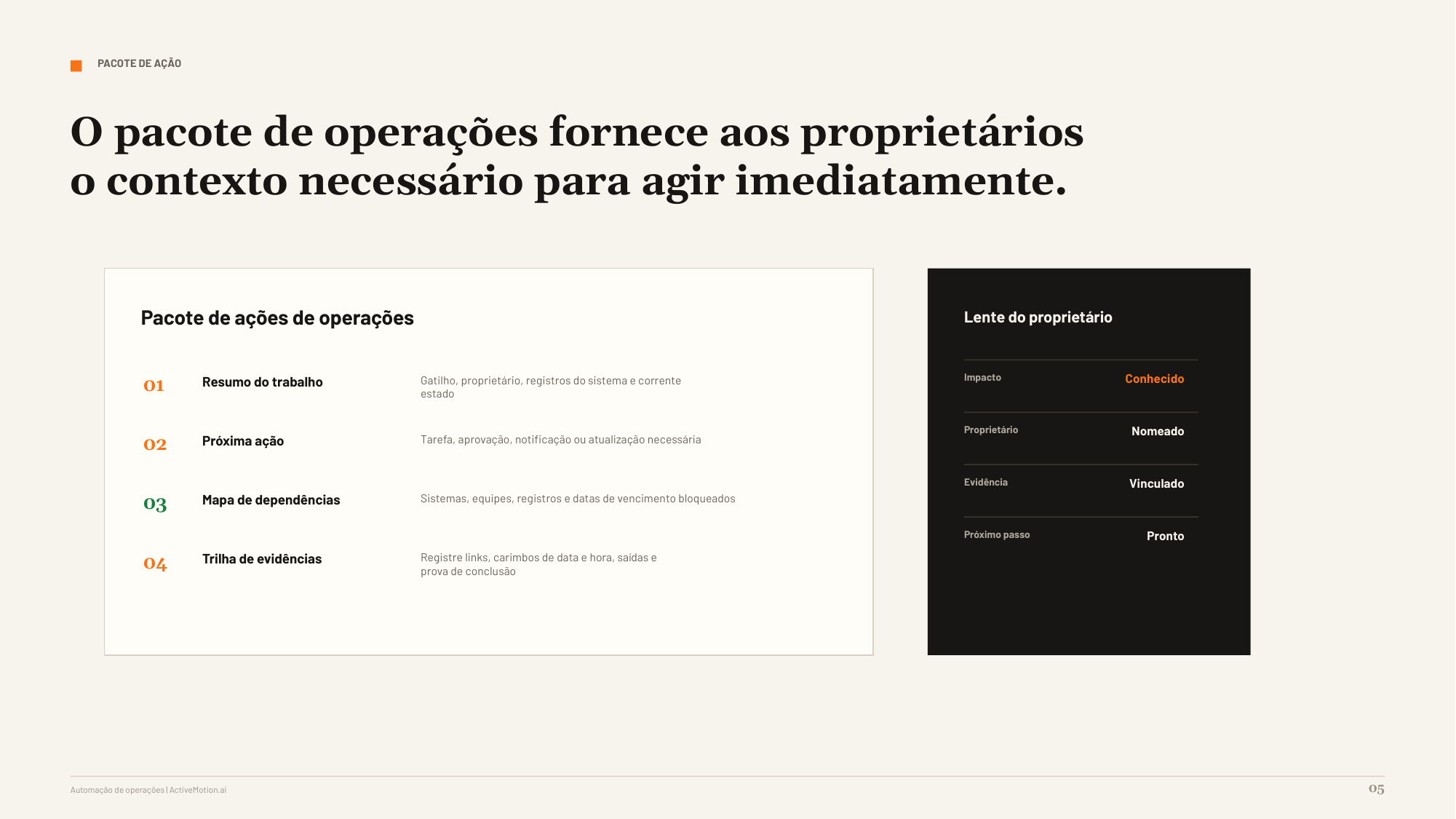

PACOTE DE AÇÃO

O pacote de operações fornece aos proprietários o contexto necessário para agir imediatamente.

Pacote de ações de operações
Lente do proprietário

Impacto
Conhecido
01
Resumo do trabalho
Gatilho, proprietário, registros do sistema e corrente
estado

Proprietário
Nomeado
02
Próxima ação
Tarefa, aprovação, notificação ou atualização necessária

Evidência
Vinculado
03
Mapa de dependências
Sistemas, equipes, registros e datas de vencimento bloqueados

Próximo passo
Pronto
04
Trilha de evidências
Registre links, carimbos de data e hora, saídas e
prova de conclusão

05
Automação de operações | ActiveMotion.ai